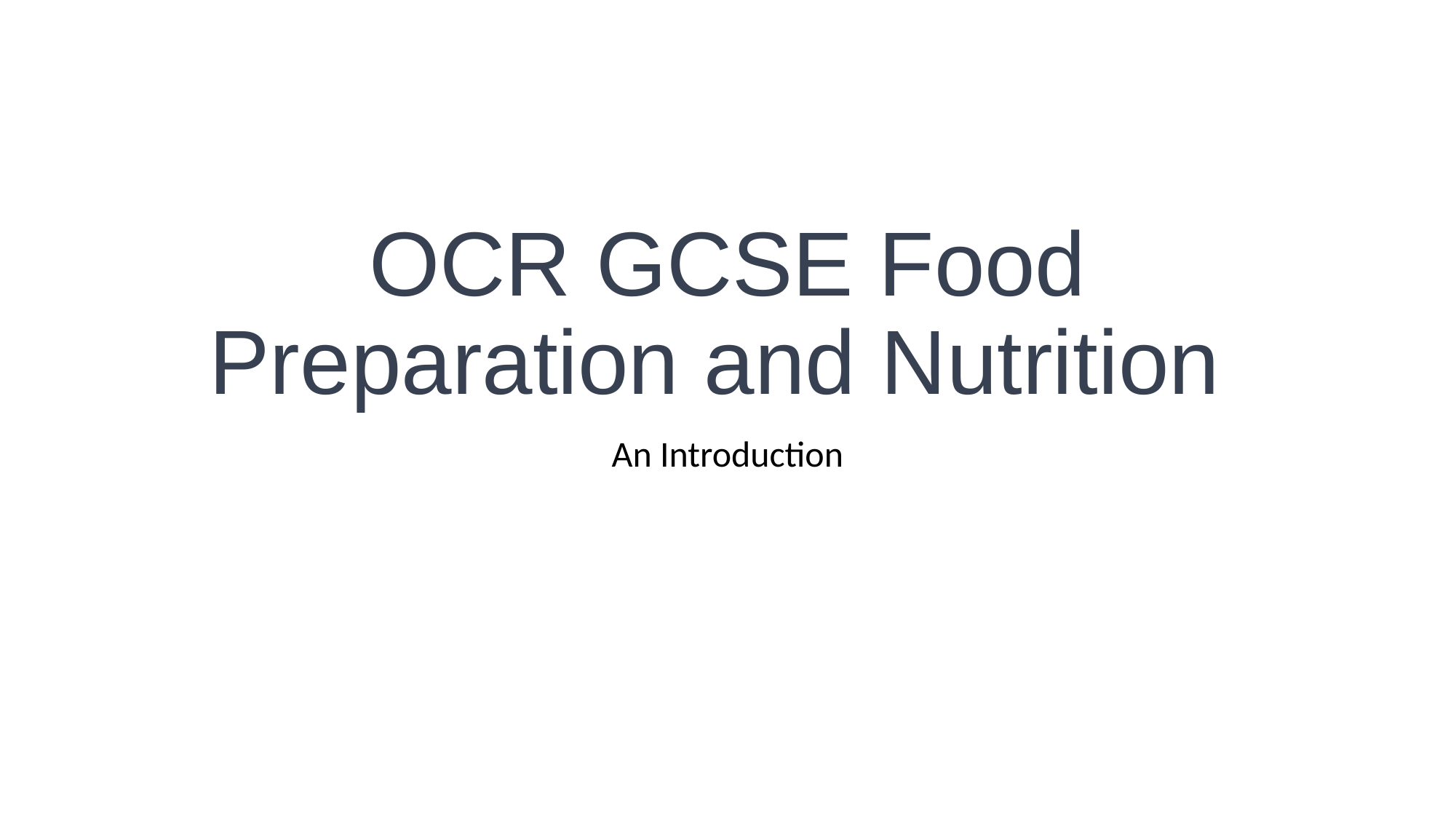

# OCR GCSE Food Preparation and Nutrition
An Introduction